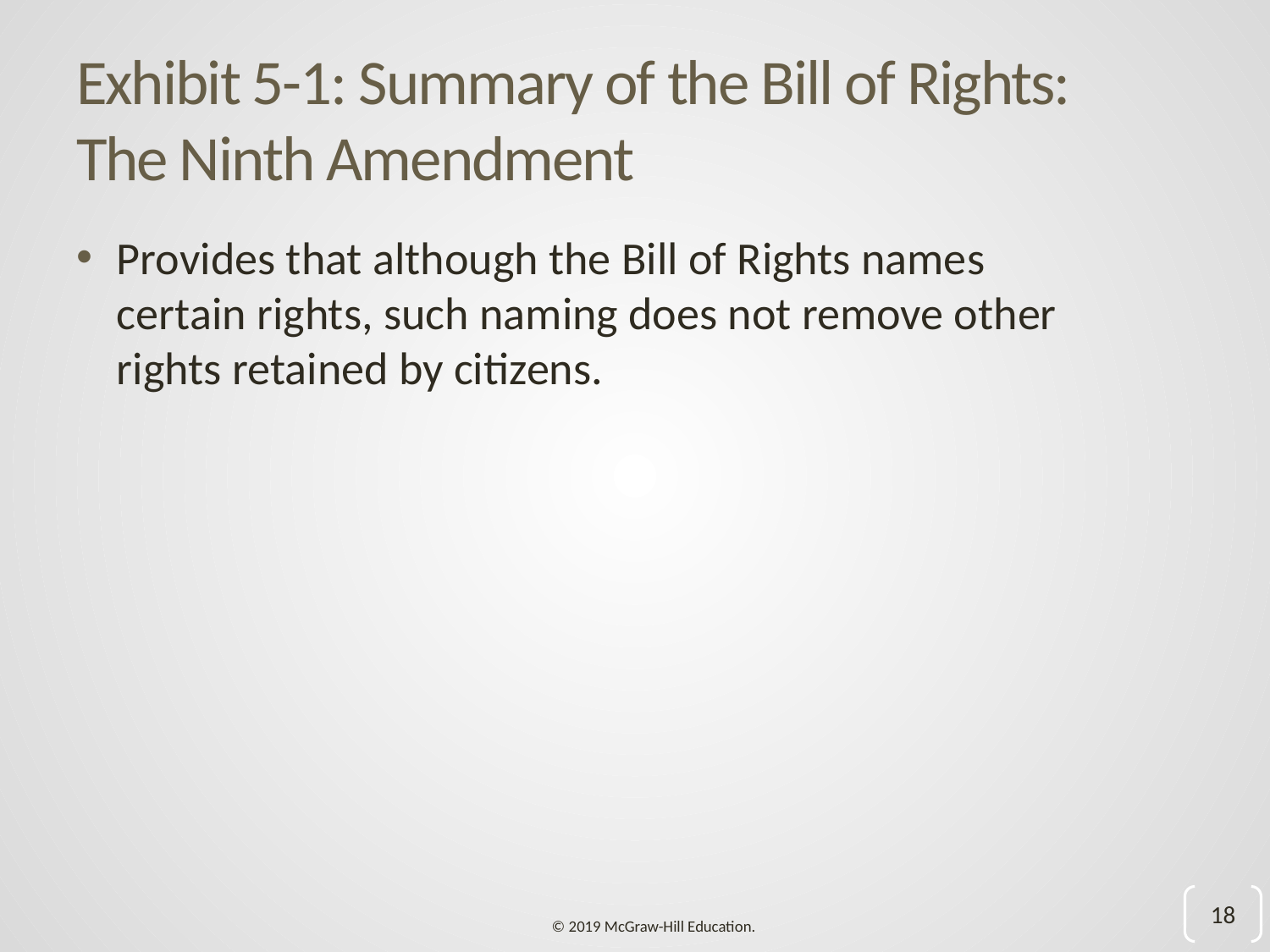

# Exhibit 5-1: Summary of the Bill of Rights: The Ninth Amendment
Provides that although the Bill of Rights names certain rights, such naming does not remove other rights retained by citizens.
18